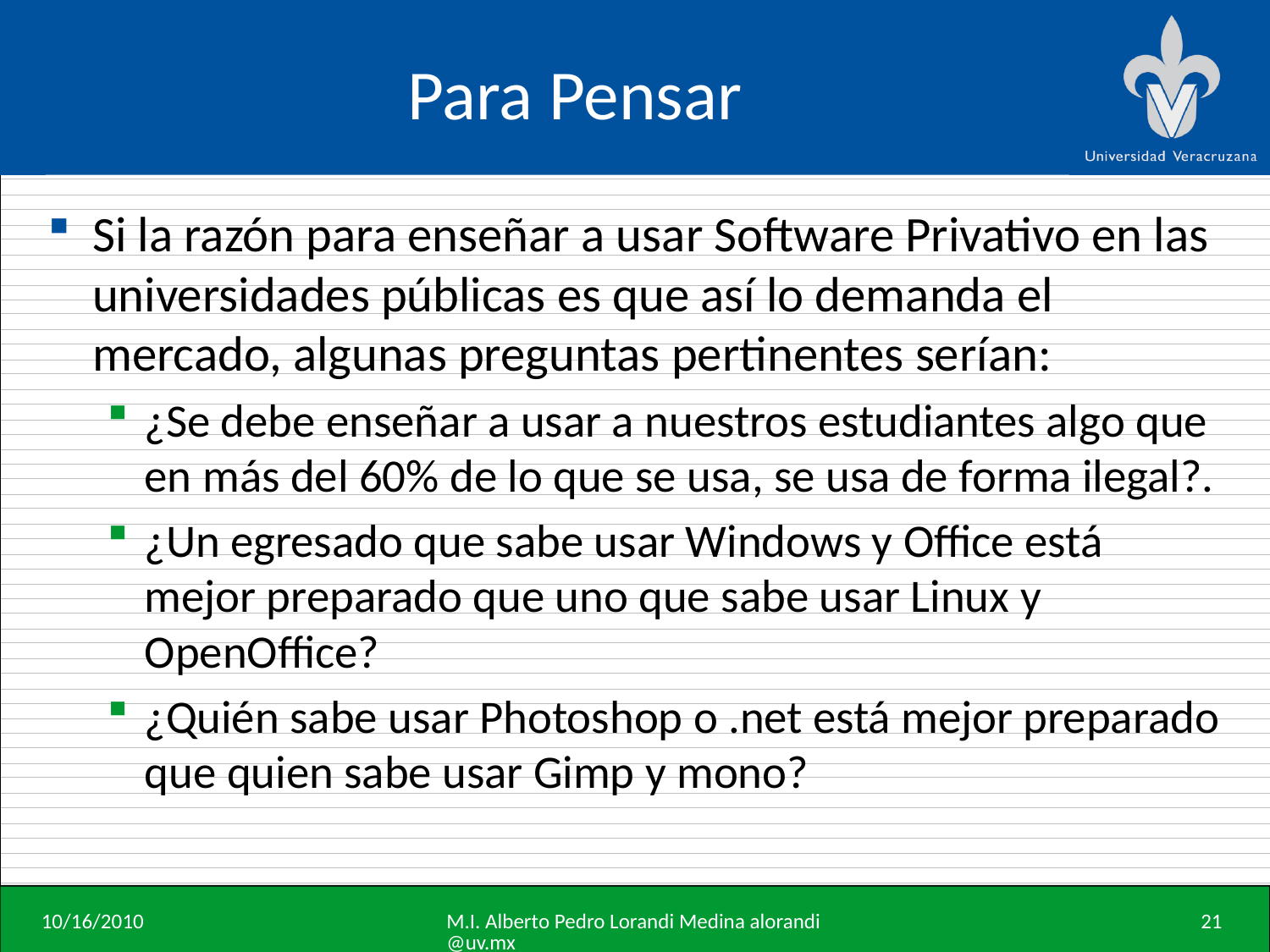

# Para Pensar
Si la razón para enseñar a usar Software Privativo en las universidades públicas es que así lo demanda el mercado, algunas preguntas pertinentes serían:
¿Se debe enseñar a usar a nuestros estudiantes algo que en más del 60% de lo que se usa, se usa de forma ilegal?.
¿Un egresado que sabe usar Windows y Office está mejor preparado que uno que sabe usar Linux y OpenOffice?
¿Quién sabe usar Photoshop o .net está mejor preparado que quien sabe usar Gimp y mono?
10/16/2010
M.I. Alberto Pedro Lorandi Medina alorandi@uv.mx
21